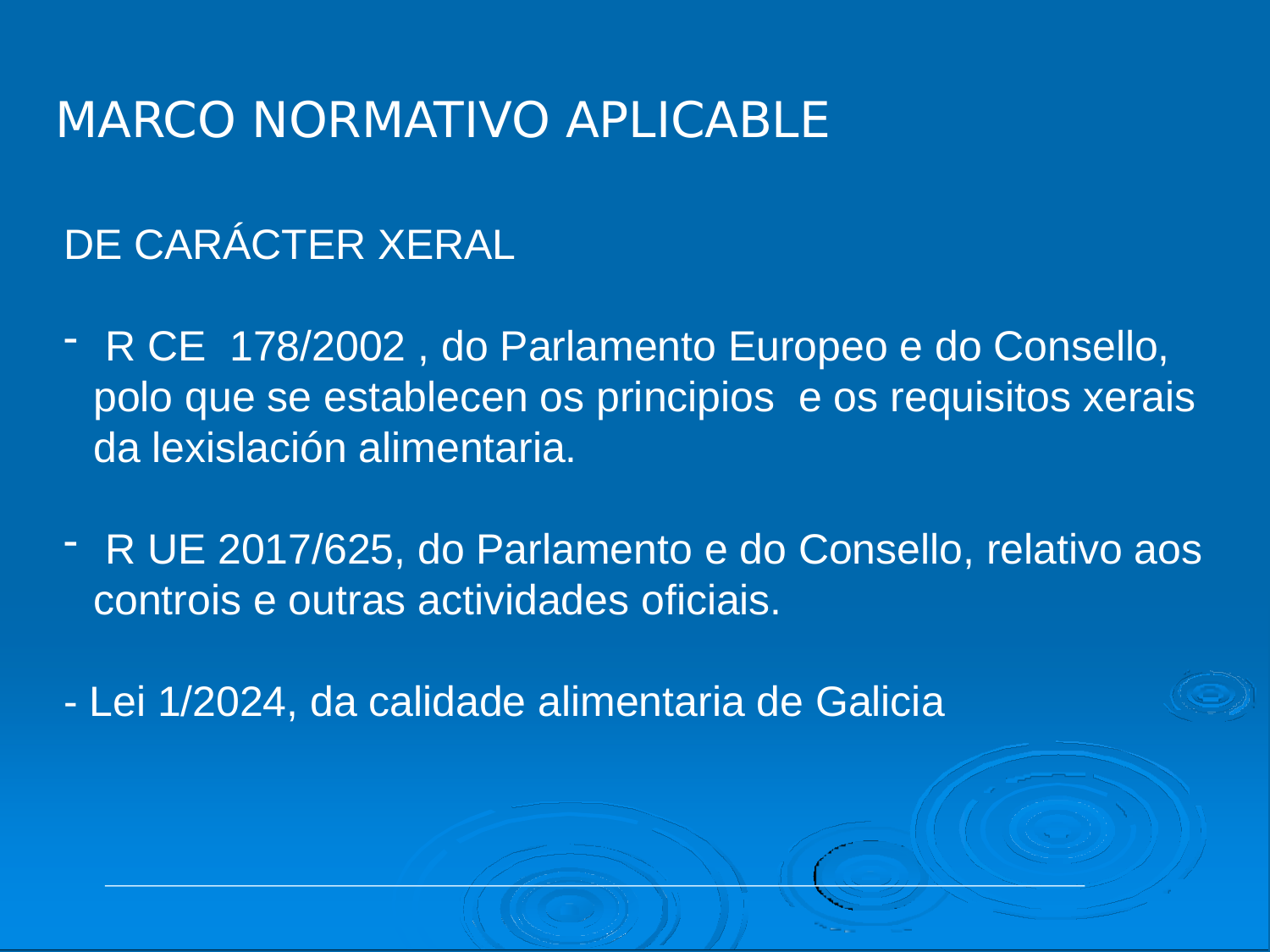

# MARCO NORMATIVO APLICABLE
DE CARÁCTER XERAL

 R CE  178/2002 , do Parlamento Europeo e do Consello, polo que se establecen os principios  e os requisitos xerais da lexislación alimentaria.

 R UE 2017/625, do Parlamento e do Consello, relativo aos controis e outras actividades oficiais.

- Lei 1/2024, da calidade alimentaria de Galicia